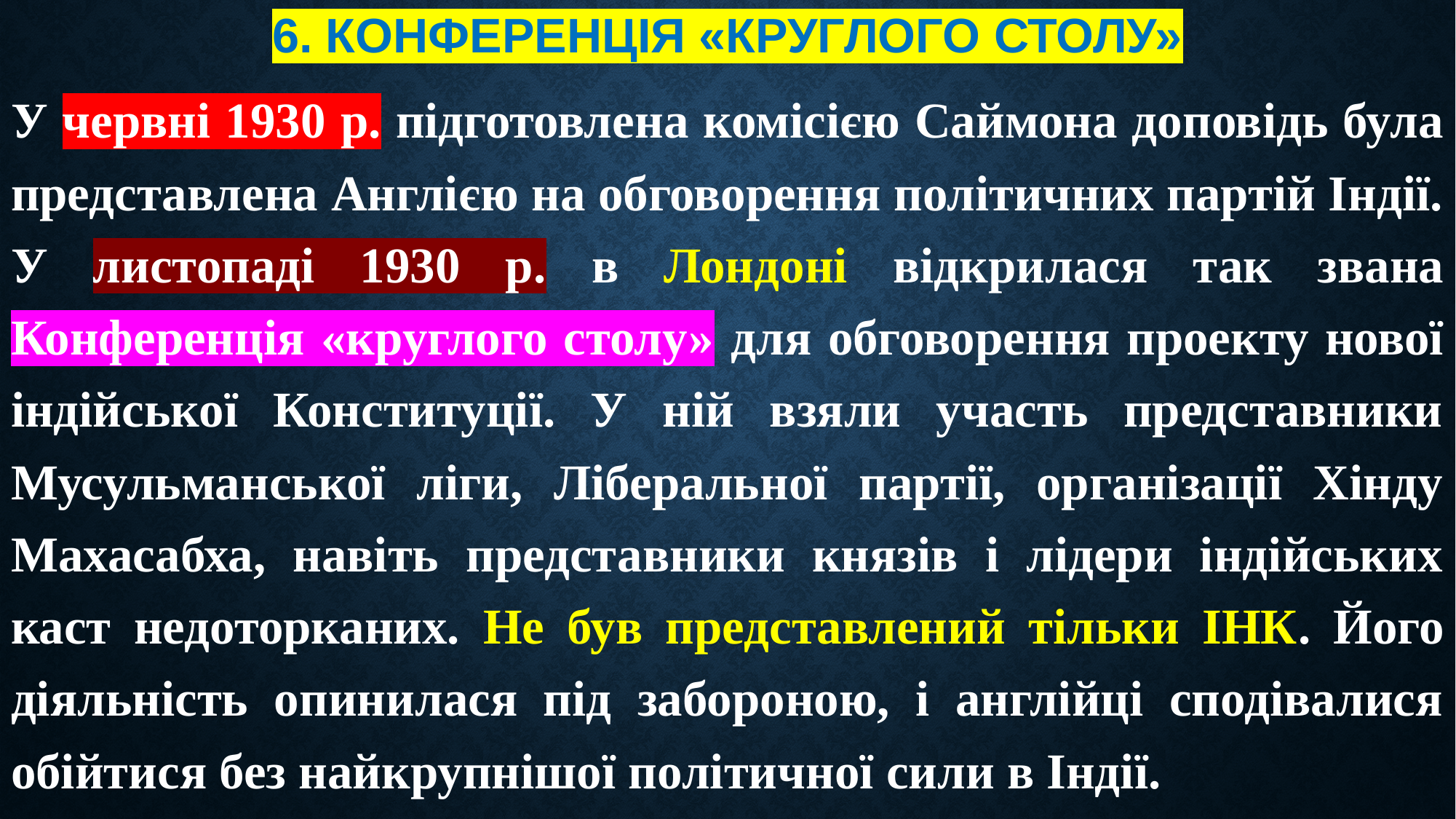

# 6. Конференція «круглого столу»
У червні 1930 р. підготовлена комісією Саймона доповідь була представлена Англією на обговорення політичних партій Індії. У листопаді 1930 р. в Лондоні відкрилася так звана Конференція «круглого столу» для обговорення проекту нової індійської Конституції. У ній взяли участь представники Мусульманської ліги, Ліберальної партії, організації Хінду Махасабха, навіть представники князів і лідери індійських каст недоторканих. Не був представлений тільки ІНК. Його діяльність опинилася під забороною, і англійці сподівалися обійтися без найкрупнішої політичної сили в Індії.